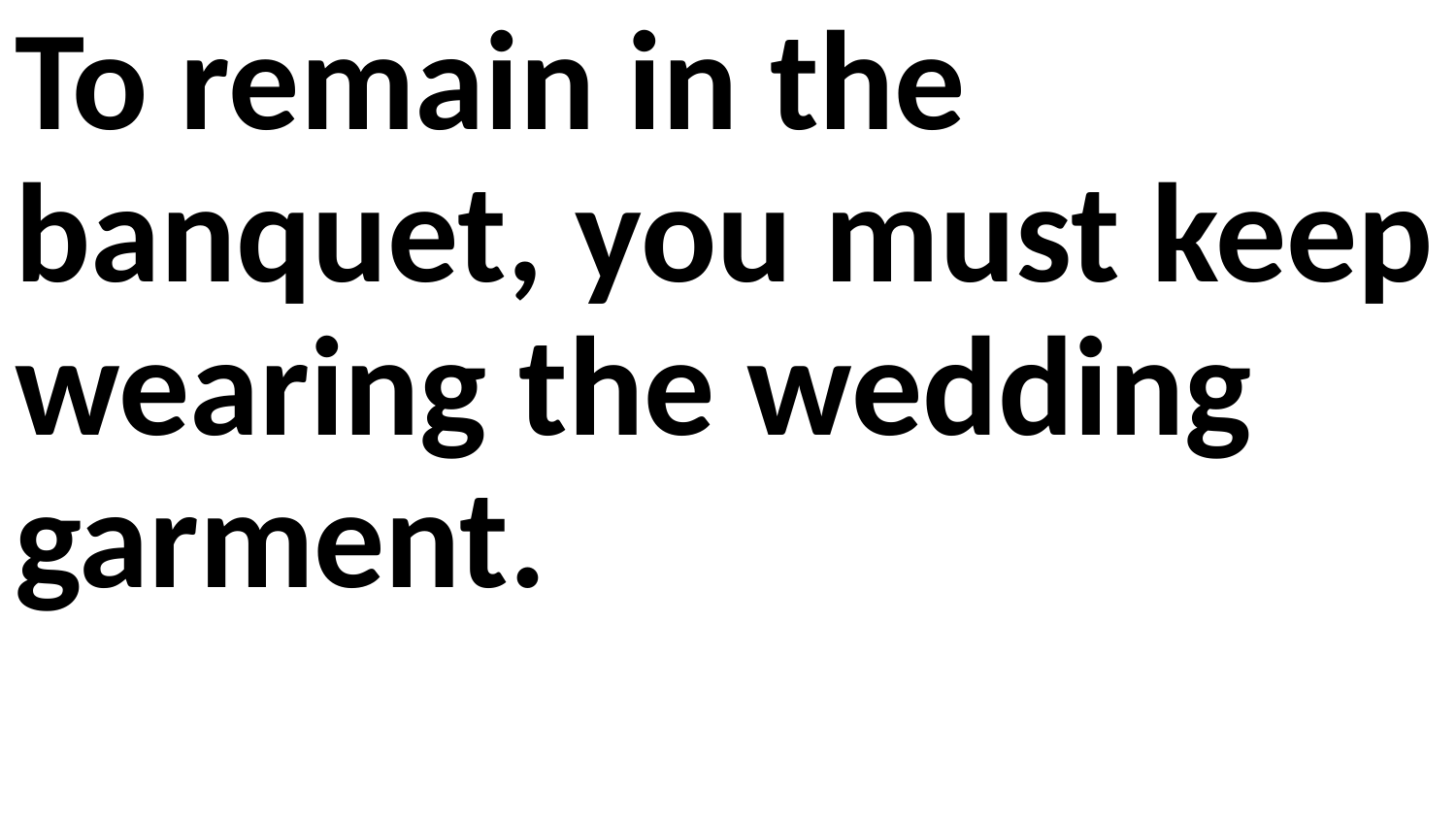

To remain in the banquet, you must keep wearing the wedding garment.